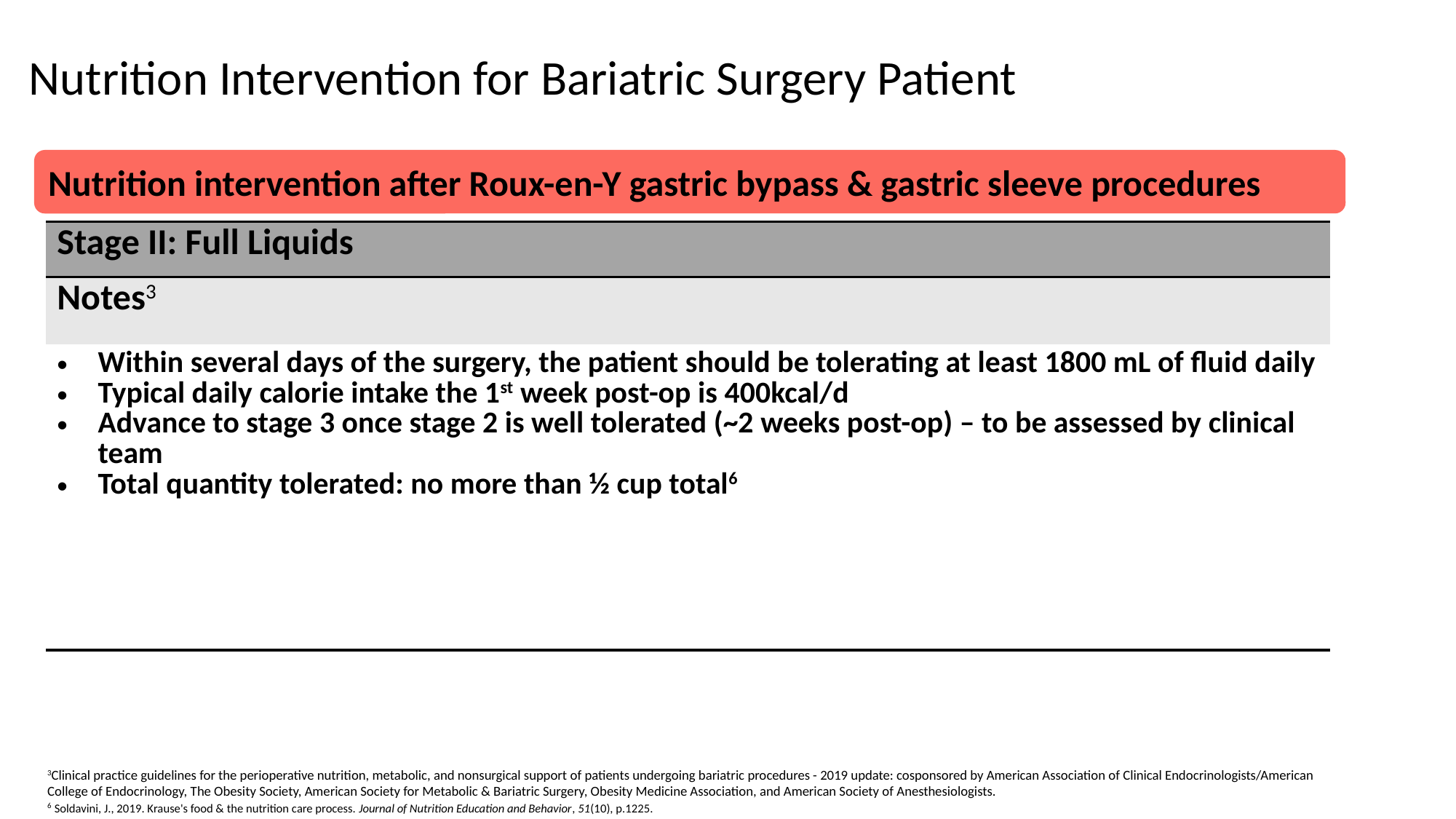

Nutrition Intervention for Bariatric Surgery Patient
Nutrition intervention after Roux-en-Y gastric bypass & gastric sleeve procedures
| Stage II: Full Liquids |
| --- |
| Notes3 |
| Within several days of the surgery, the patient should be tolerating at least 1800 mL of fluid daily Typical daily calorie intake the 1st week post-op is 400kcal/d Advance to stage 3 once stage 2 is well tolerated (~2 weeks post-op) – to be assessed by clinical team Total quantity tolerated: no more than ½ cup total6 |
3Clinical practice guidelines for the perioperative nutrition, metabolic, and nonsurgical support of patients undergoing bariatric procedures - 2019 update: cosponsored by American Association of Clinical Endocrinologists/American College of Endocrinology, The Obesity Society, American Society for Metabolic & Bariatric Surgery, Obesity Medicine Association, and American Society of Anesthesiologists.
6 Soldavini, J., 2019. Krause's food & the nutrition care process. Journal of Nutrition Education and Behavior, 51(10), p.1225.